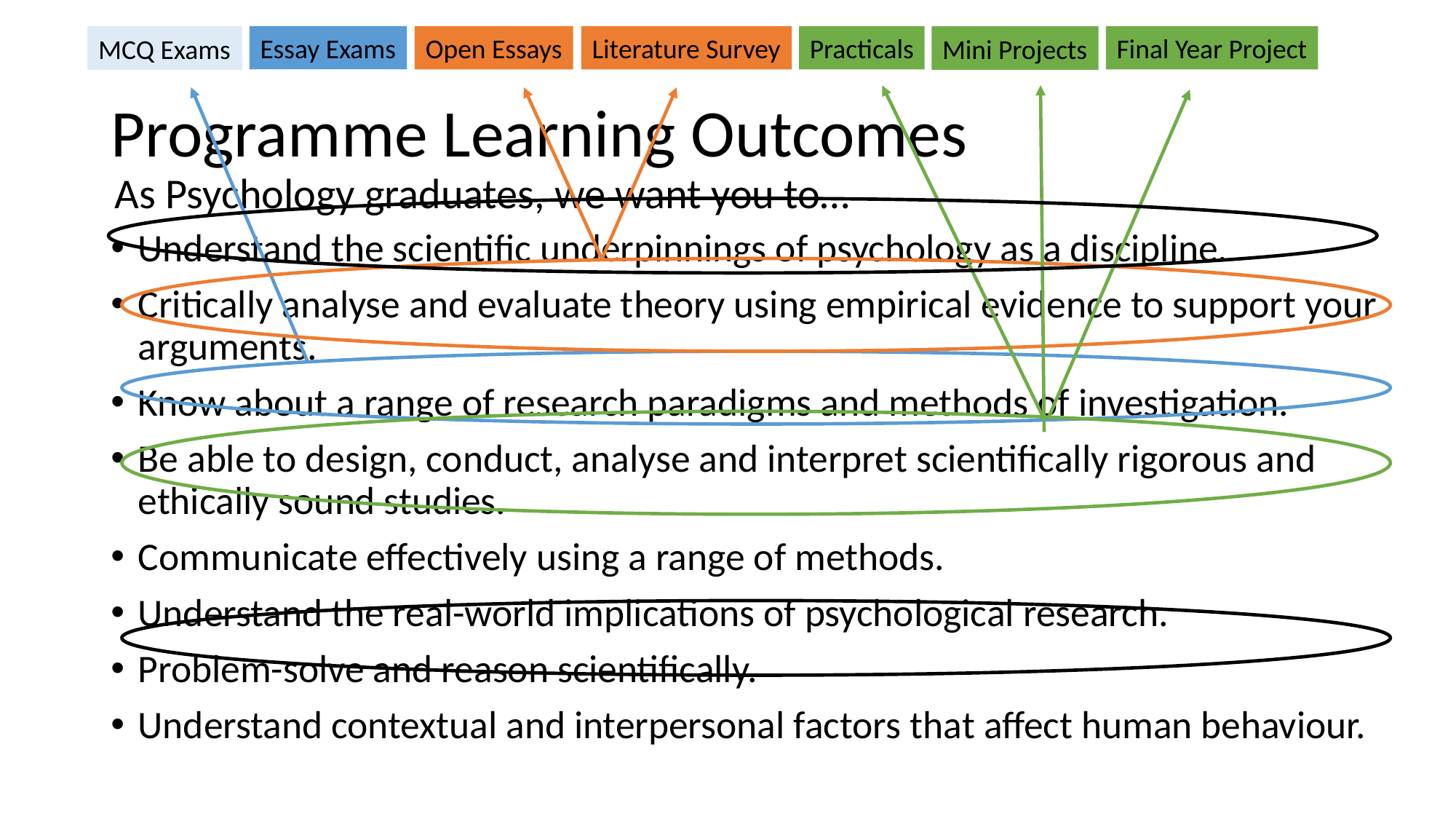

Essay Exams
Open Essays
Literature Survey
Practicals
Final Year Project
MCQ Exams
Mini Projects
# Programme Learning Outcomes
As Psychology graduates, we want you to…

Understand the scientific underpinnings of psychology as a discipline.
Critically analyse and evaluate theory using empirical evidence to support your arguments.
Know about a range of research paradigms and methods of investigation.
Be able to design, conduct, analyse and interpret scientifically rigorous and ethically sound studies.
Communicate effectively using a range of methods.
Understand the real-world implications of psychological research.
Problem-solve and reason scientifically.
Understand contextual and interpersonal factors that affect human behaviour.